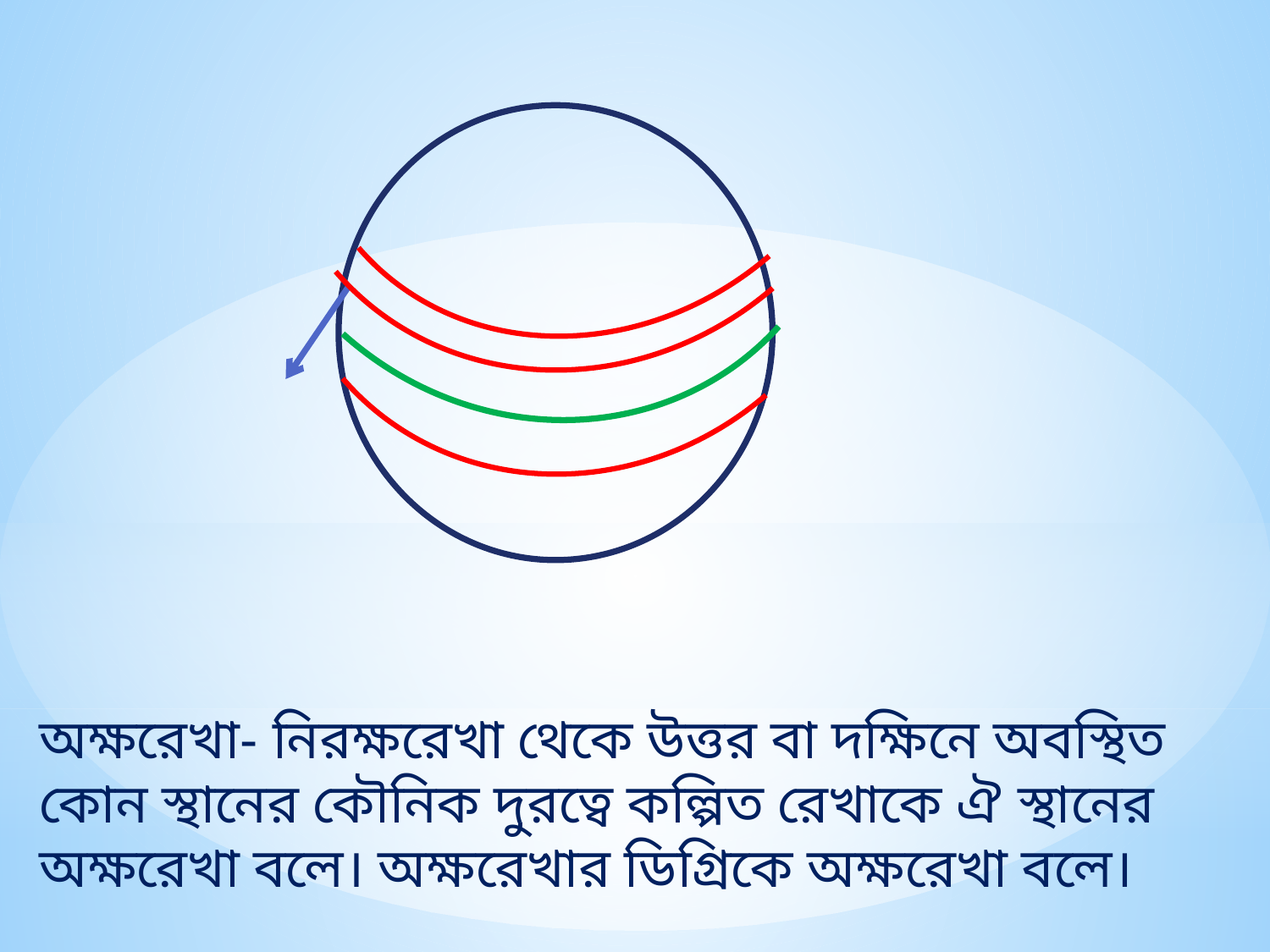

উত্তর মেরু
দক্ষিন মেরু
অক্ষরেখা- নিরক্ষরেখা থেকে উত্তর বা দক্ষিনে অবস্থিত কোন স্থানের কৌনিক দুরত্বে কল্পিত রেখাকে ঐ স্থানের অক্ষরেখা বলে। অক্ষরেখার ডিগ্রিকে অক্ষরেখা বলে।